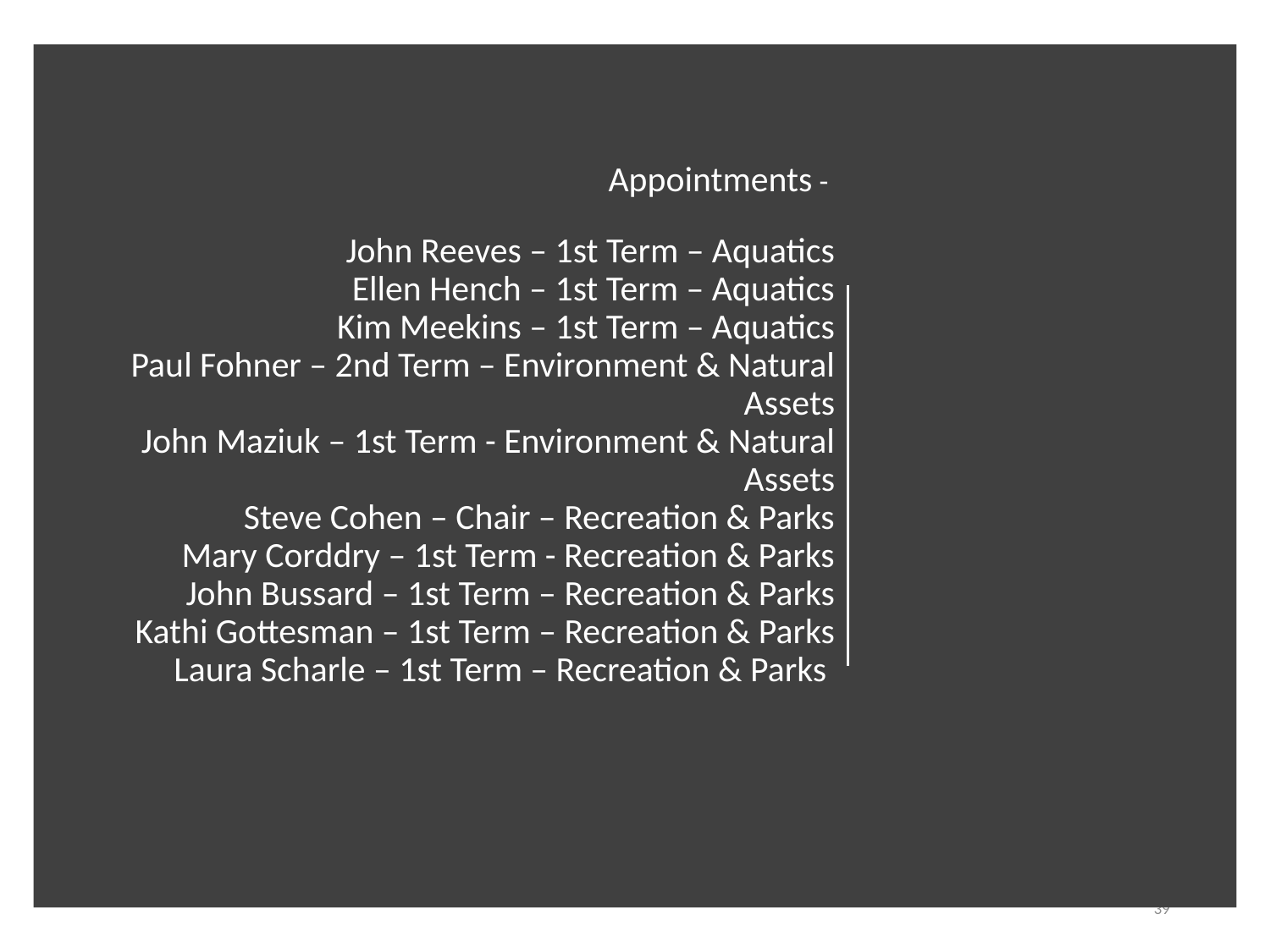

Appointments -
John Reeves – 1st Term – Aquatics
Ellen Hench – 1st Term – Aquatics
Kim Meekins – 1st Term – Aquatics
Paul Fohner – 2nd Term – Environment & Natural Assets
John Maziuk – 1st Term - Environment & Natural Assets
Steve Cohen – Chair – Recreation & Parks
Mary Corddry – 1st Term - Recreation & Parks
John Bussard – 1st Term – Recreation & Parks
Kathi Gottesman – 1st Term – Recreation & Parks
Laura Scharle – 1st Term – Recreation & Parks
39